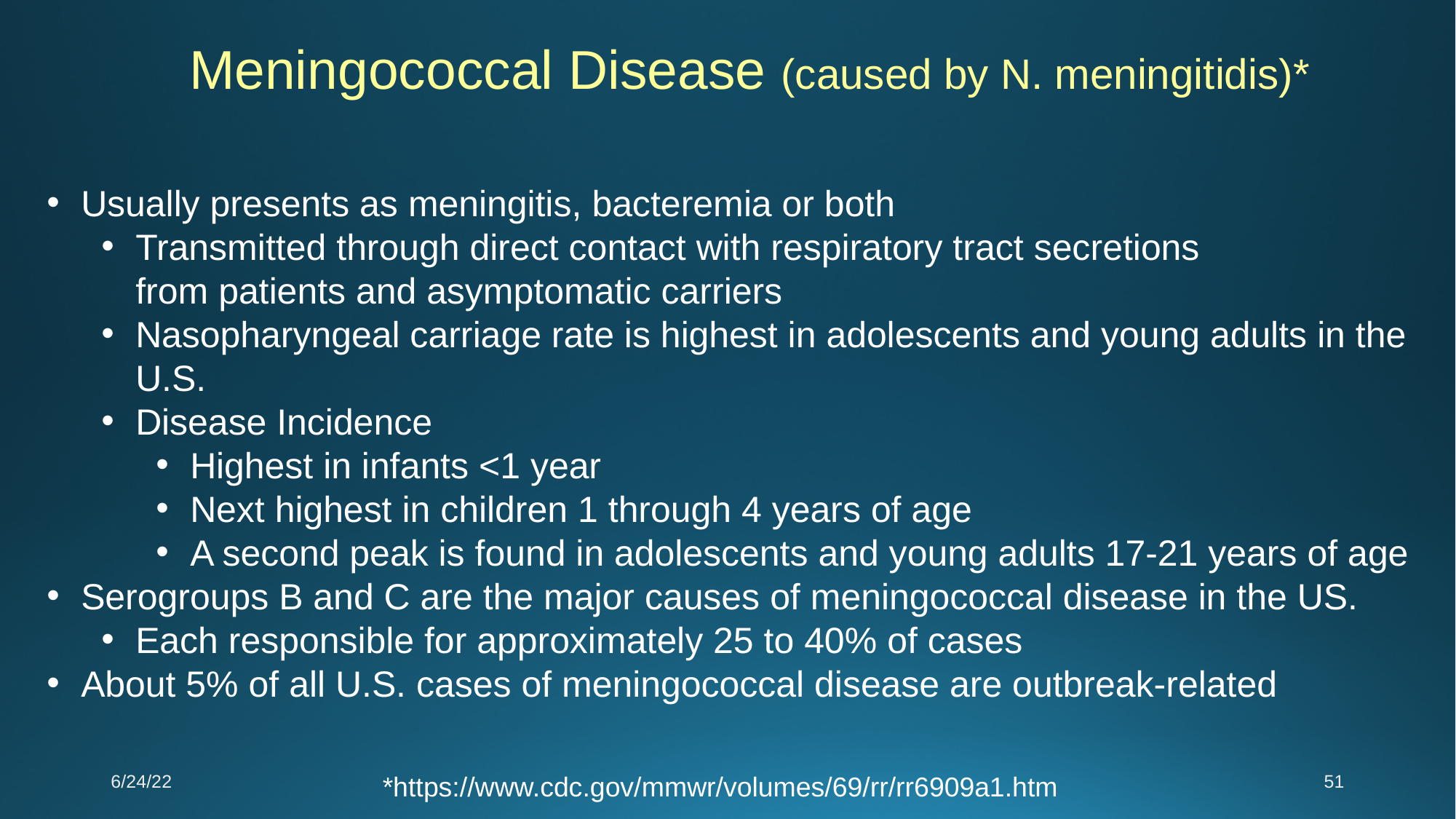

Meningococcal Disease (caused by N. meningitidis)*
Usually presents as meningitis, bacteremia or both
Transmitted through direct contact with respiratory tract secretions                      from patients and asymptomatic carriers
Nasopharyngeal carriage rate is highest in adolescents and young adults in the U.S.
Disease Incidence
Highest in infants <1 year
Next highest in children 1 through 4 years of age
A second peak is found in adolescents and young adults 17-21 years of age
Serogroups B and C are the major causes of meningococcal disease in the US.
Each responsible for approximately 25 to 40% of cases
About 5% of all U.S. cases of meningococcal disease are outbreak-related

6/24/22

51
*https://www.cdc.gov/mmwr/volumes/69/rr/rr6909a1.htm